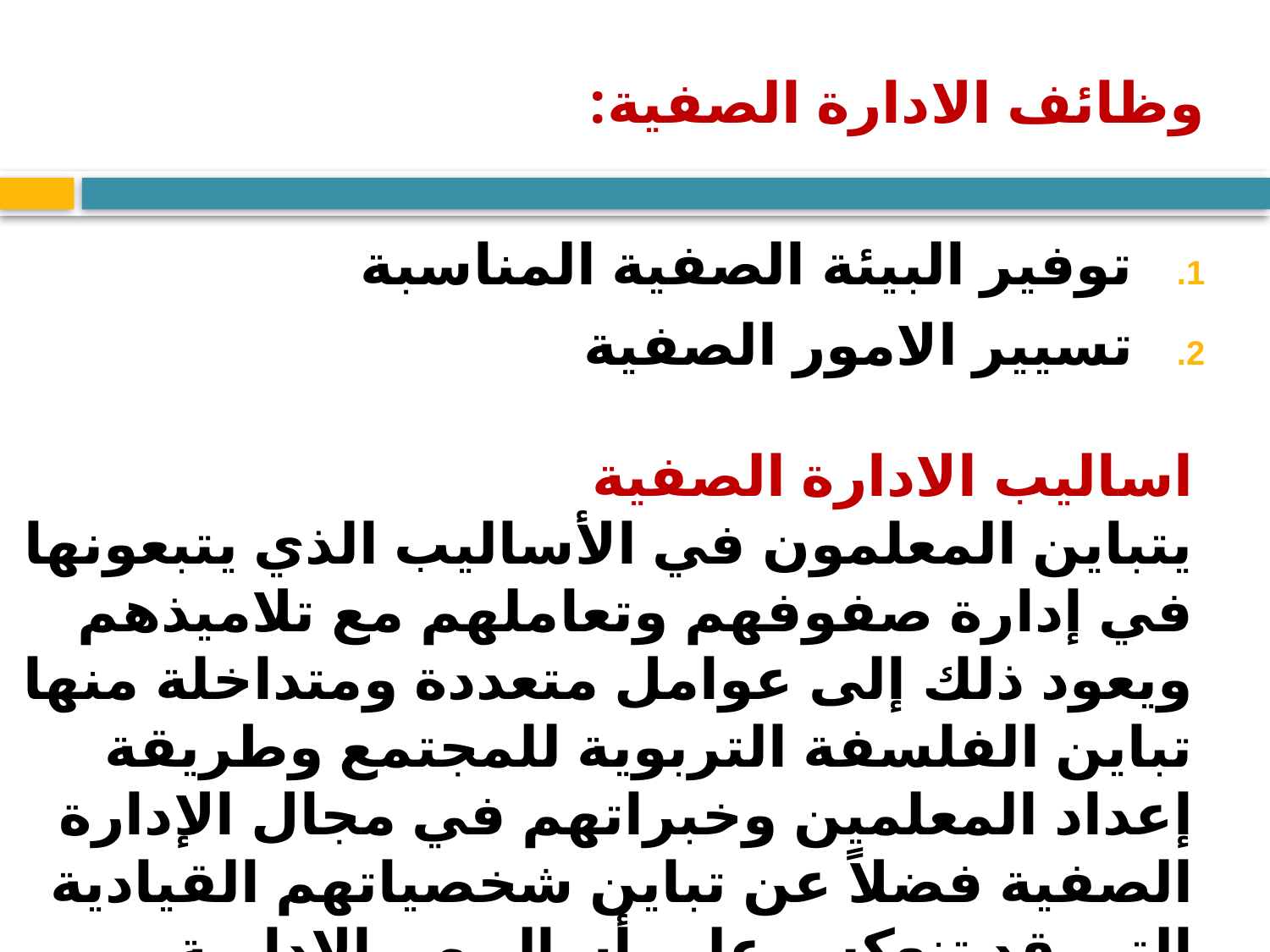

# وظائف الادارة الصفية:
توفير البيئة الصفية المناسبة
تسيير الامور الصفية
اساليب الادارة الصفية
يتباين المعلمون في الأساليب الذي يتبعونها في إدارة صفوفهم وتعاملهم مع تلاميذهم ويعود ذلك إلى عوامل متعددة ومتداخلة منها تباين الفلسفة التربوية للمجتمع وطريقة إعداد المعلمين وخبراتهم في مجال الإدارة الصفية فضلاً عن تباين شخصياتهم القيادية التي قد تنعكس على أساليبهم الإدارية .